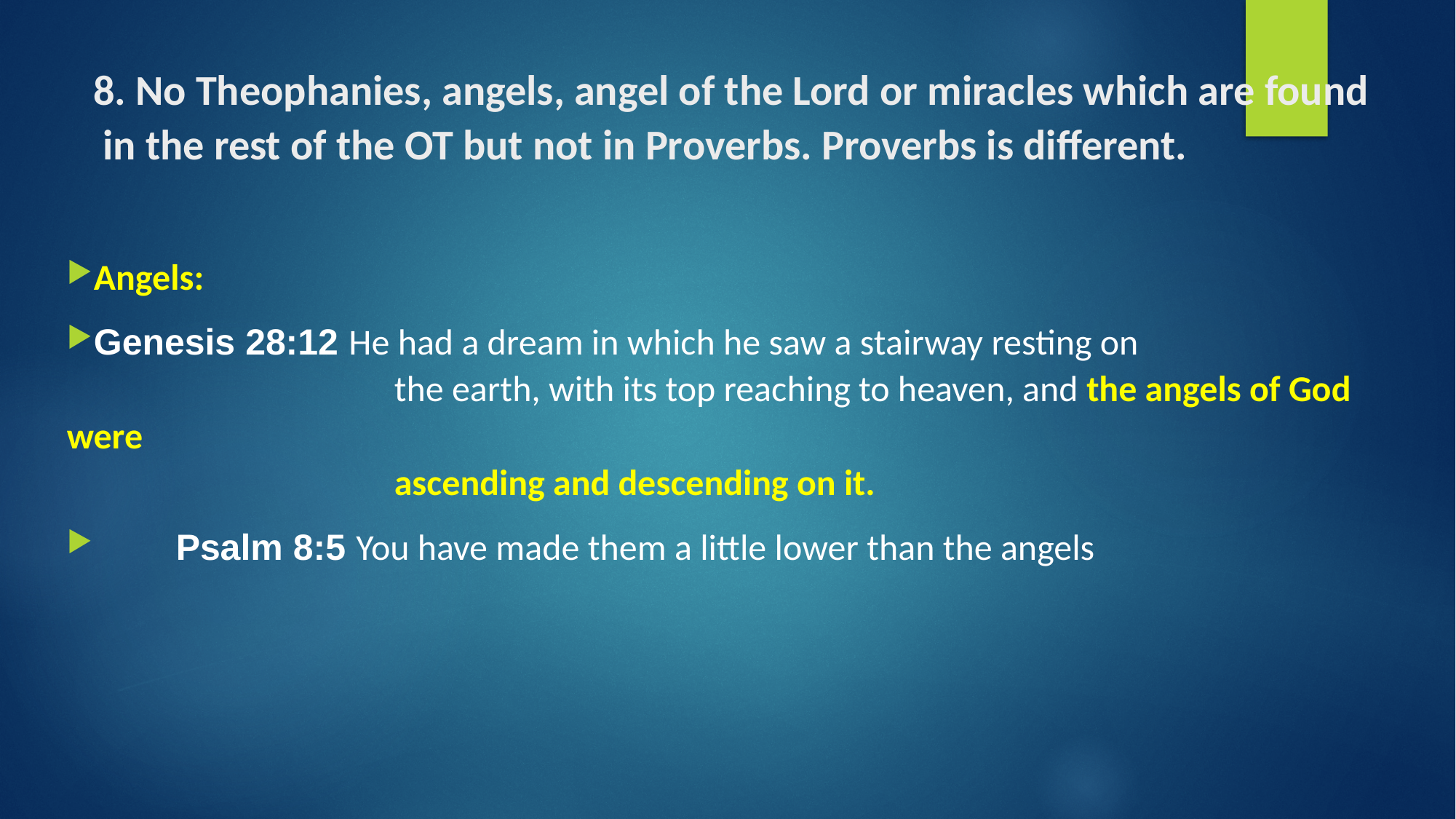

# 8. No Theophanies, angels, angel of the Lord or miracles which are found in the rest of the OT but not in Proverbs. Proverbs is different.
Angels:
Genesis 28:12 He had a dream in which he saw a stairway resting on
 			the earth, with its top reaching to heaven, and the angels of God were
 			ascending and descending on it.
	Psalm 8:5 You have made them a little lower than the angels